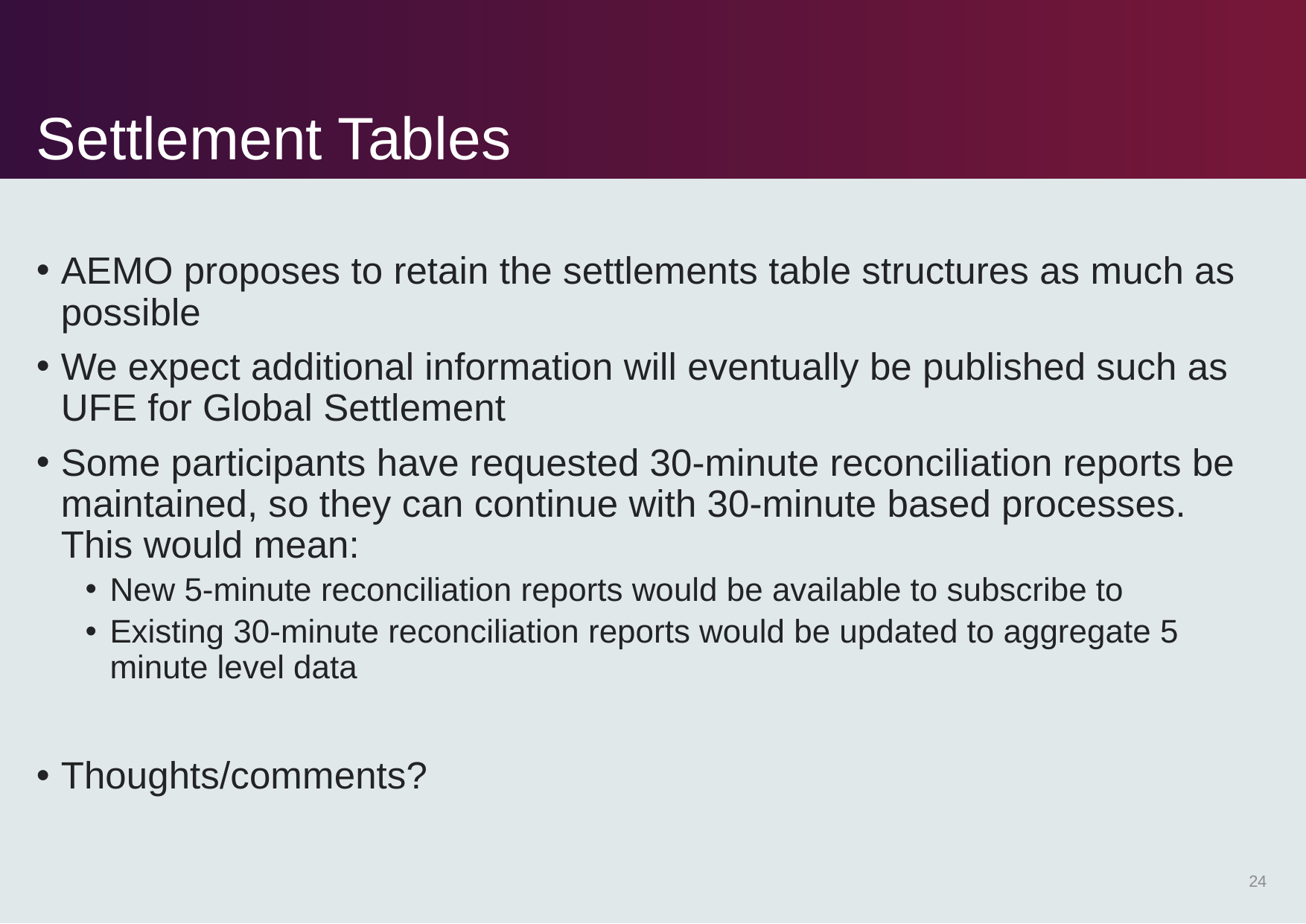

# Settlement Tables
AEMO proposes to retain the settlements table structures as much as possible
We expect additional information will eventually be published such as UFE for Global Settlement
Some participants have requested 30-minute reconciliation reports be maintained, so they can continue with 30-minute based processes. This would mean:
New 5-minute reconciliation reports would be available to subscribe to
Existing 30-minute reconciliation reports would be updated to aggregate 5 minute level data

Thoughts/comments?
24